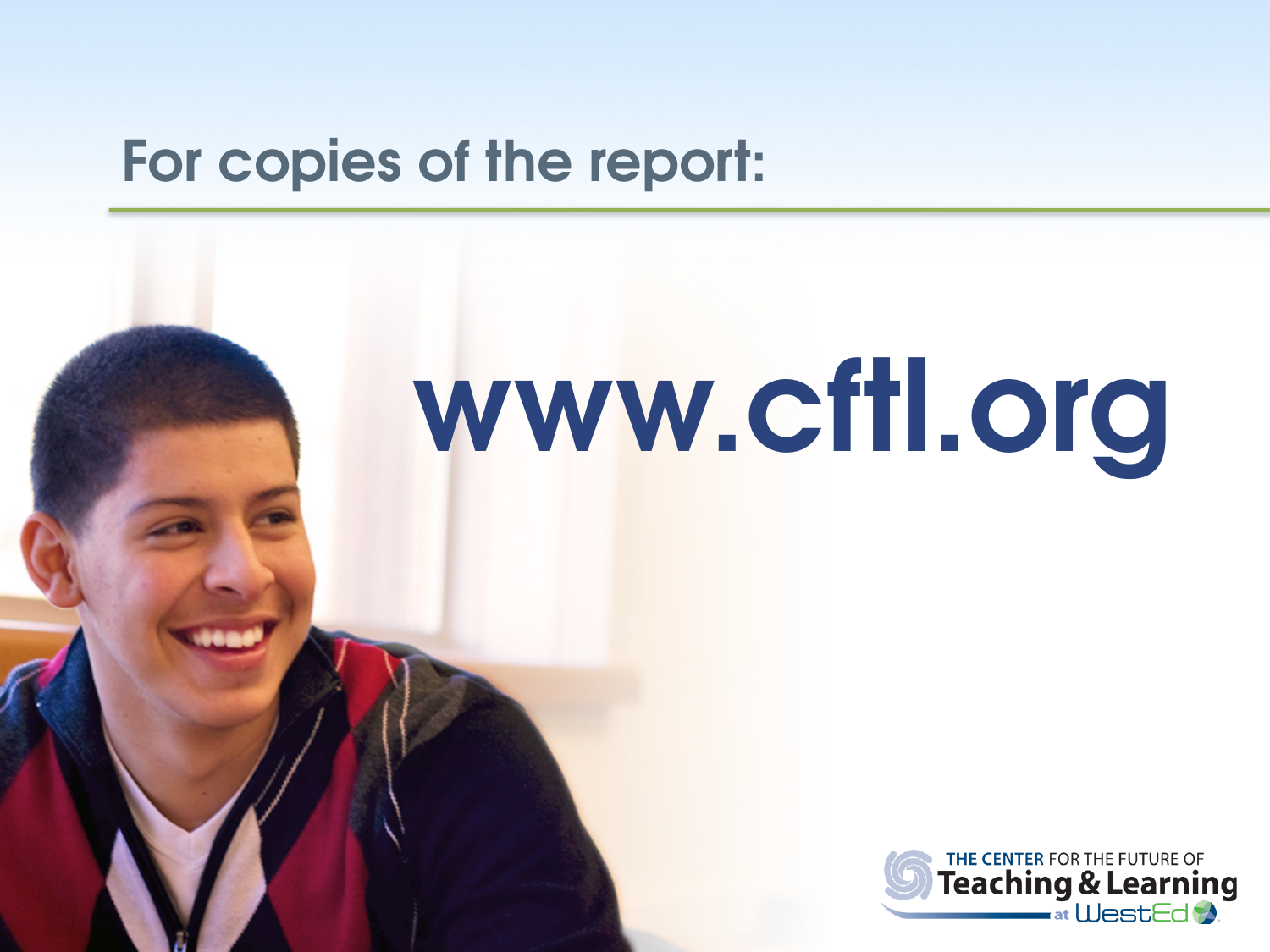

# For copies of the report:
www.cftl.org